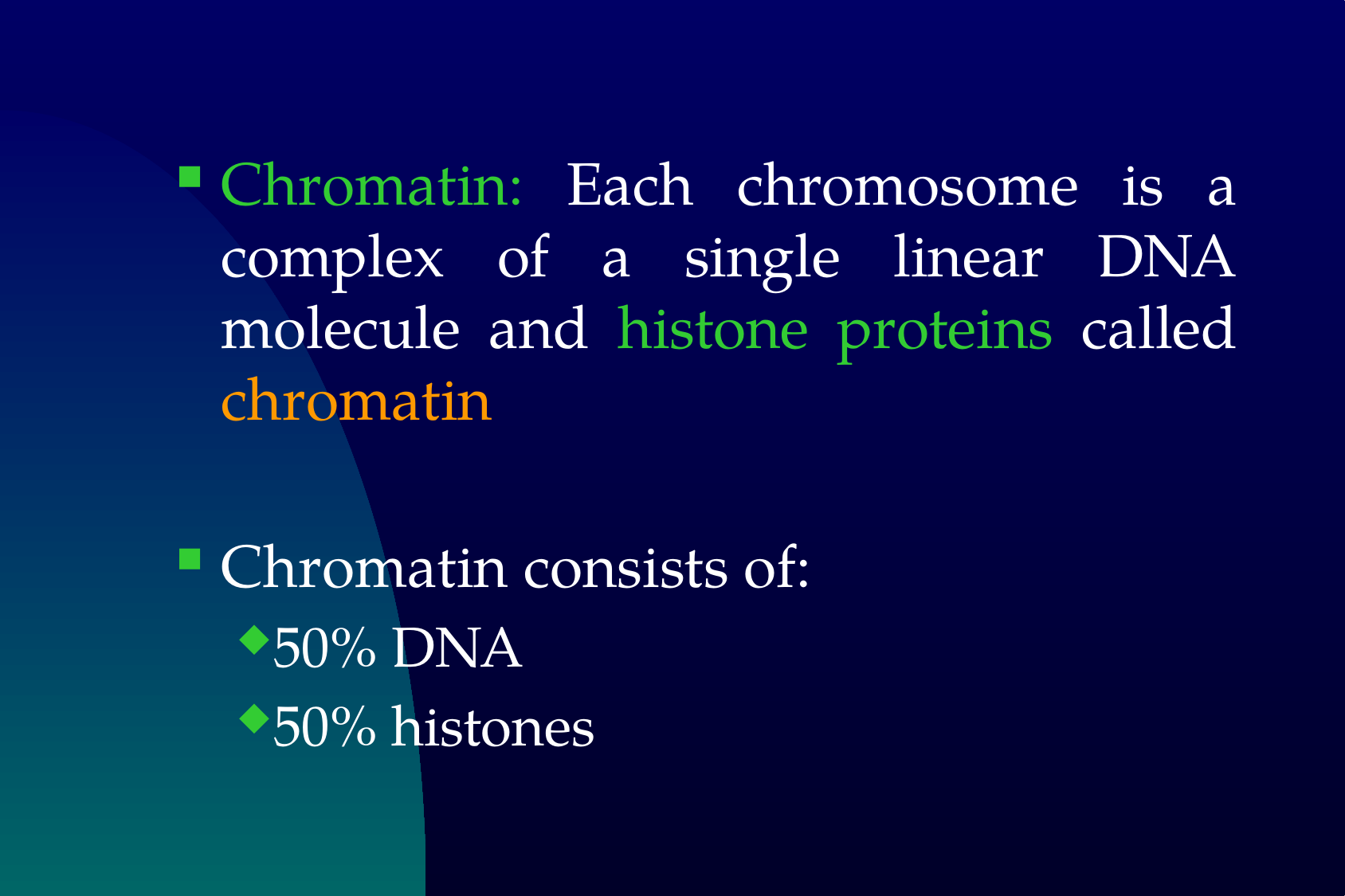

Chromatin: Each chromosome is a complex of a single linear DNA molecule and histone proteins called chromatin

Chromatin consists of:
50% DNA
50% histones